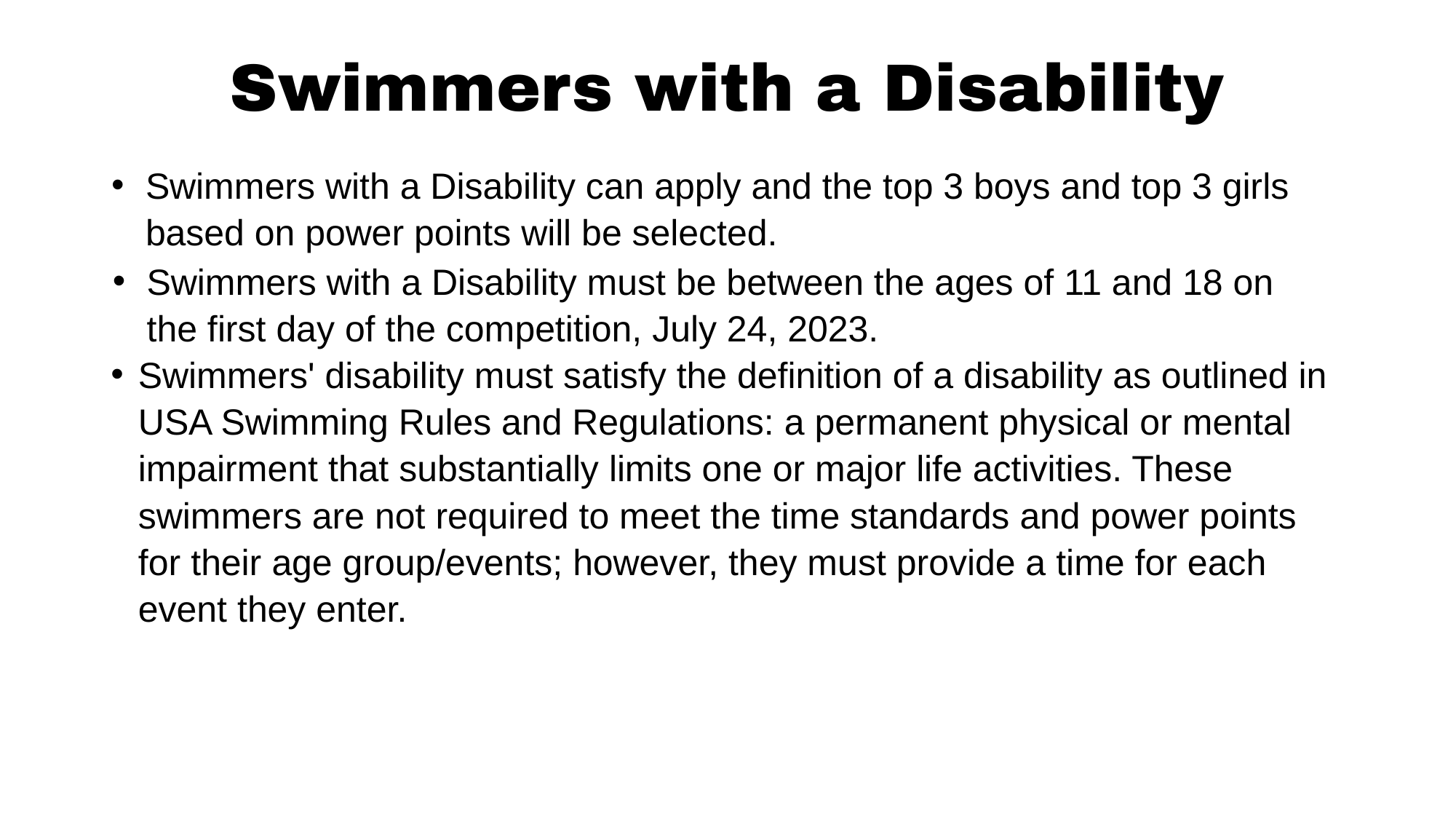

# Swimmers with a Disability
Swimmers with a Disability can apply and the top 3 boys and top 3 girls based on power points will be selected.
Swimmers with a Disability must be between the ages of 11 and 18 on the first day of the competition, July 24, 2023.
Swimmers' disability must satisfy the definition of a disability as outlined in USA Swimming Rules and Regulations: a permanent physical or mental impairment that substantially limits one or major life activities. These swimmers are not required to meet the time standards and power points for their age group/events; however, they must provide a time for each event they enter.